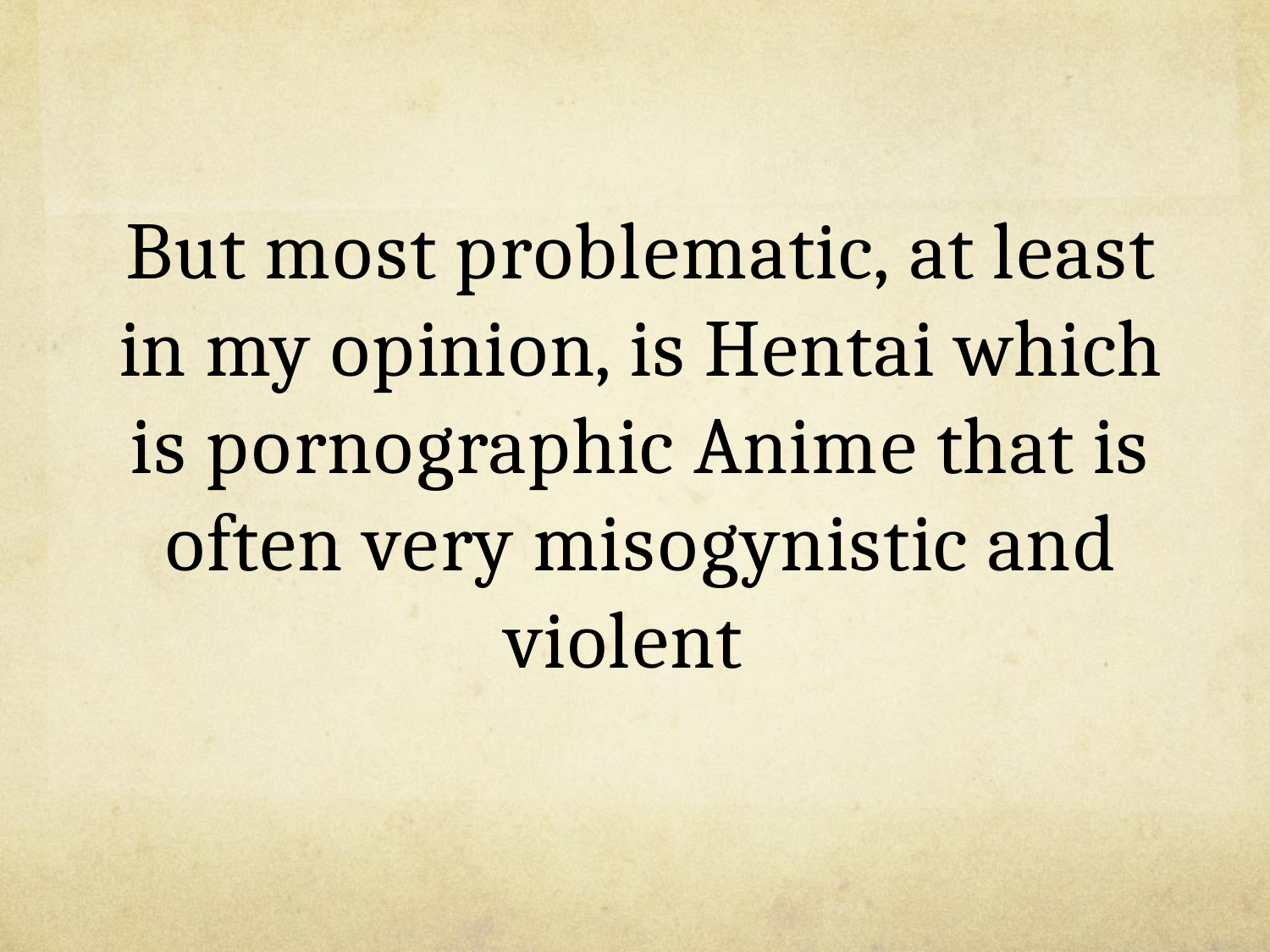

# But most problematic, at least in my opinion, is Hentai which is pornographic Anime that is often very misogynistic and violent